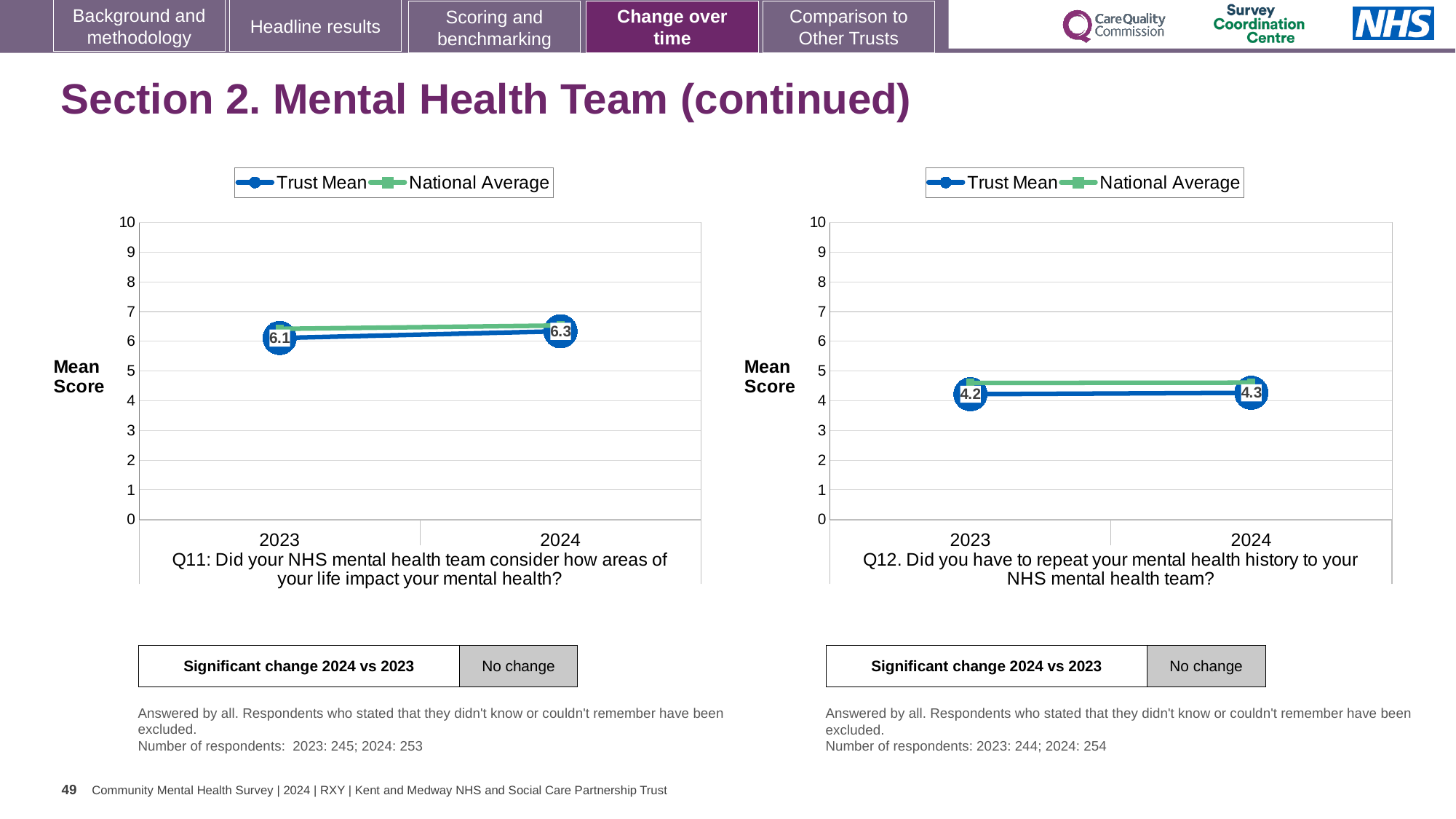

# Section 2. Mental Health Team (continued)

### Chart

| Category | Trust Mean | National Average |
|---|---|---|
| 2023 | 6.112408647249422 | 6.420695448824116 |
| 2024 | 6.338436364778687 | 6.533461604041126 |

### Chart

| Category | Trust Mean | National Average |
|---|---|---|
| 2023 | 4.221263658195914 | 4.597949893825698 |
| 2024 | 4.268114239838031 | 4.610364490780602 |
| Significant change 2024 vs 2023 | No change |
| --- | --- |
| Significant change 2024 vs 2023 | No change |
| --- | --- |
Answered by all. Respondents who stated that they didn't know or couldn't remember have been excluded.
Number of respondents:  2023: 245; 2024: 253
Answered by all. Respondents who stated that they didn't know or couldn't remember have been excluded.
Number of respondents: 2023: 244; 2024: 254

49